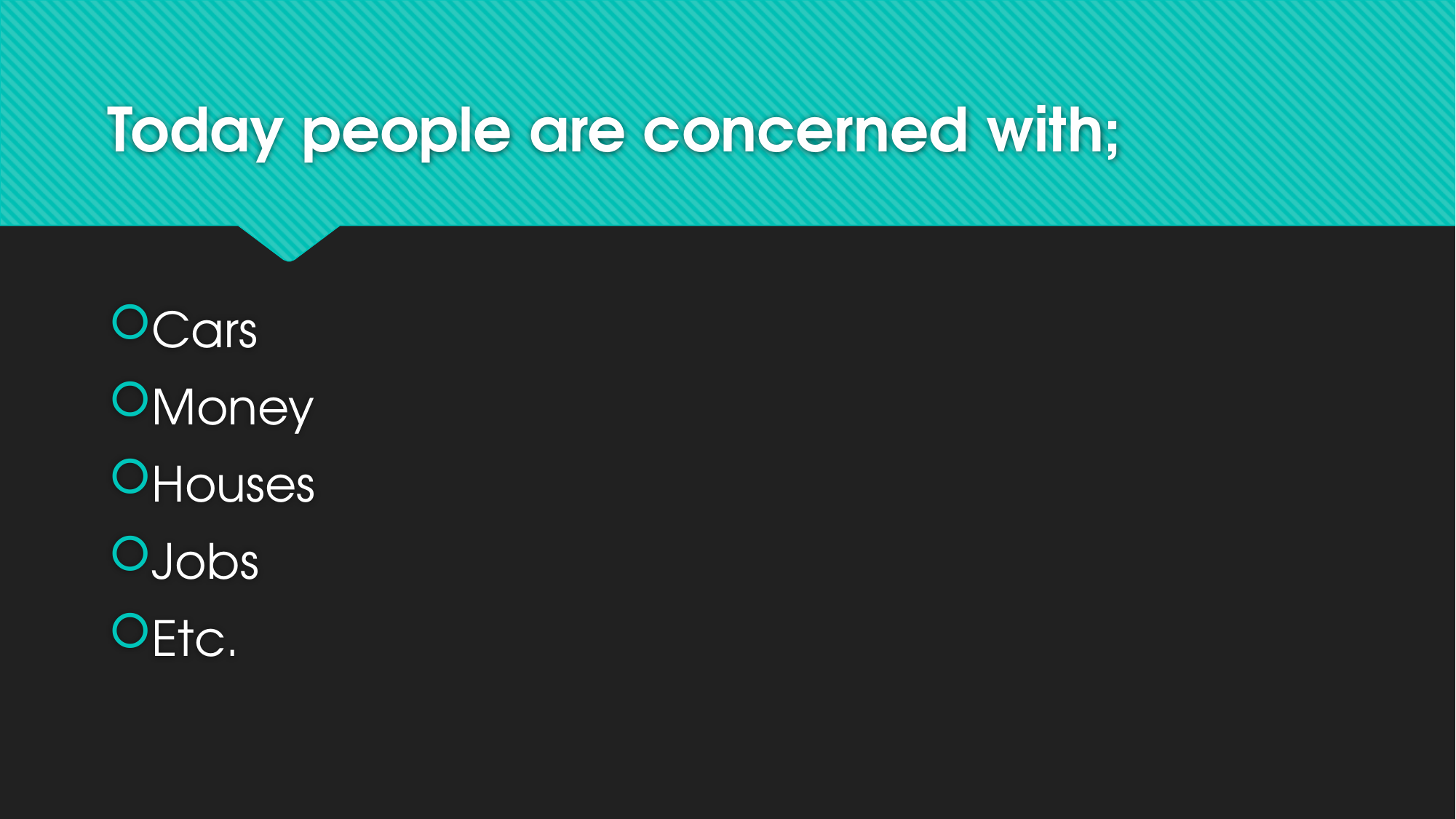

# Today people are concerned with;
Cars
Money
Houses
Jobs
Etc.